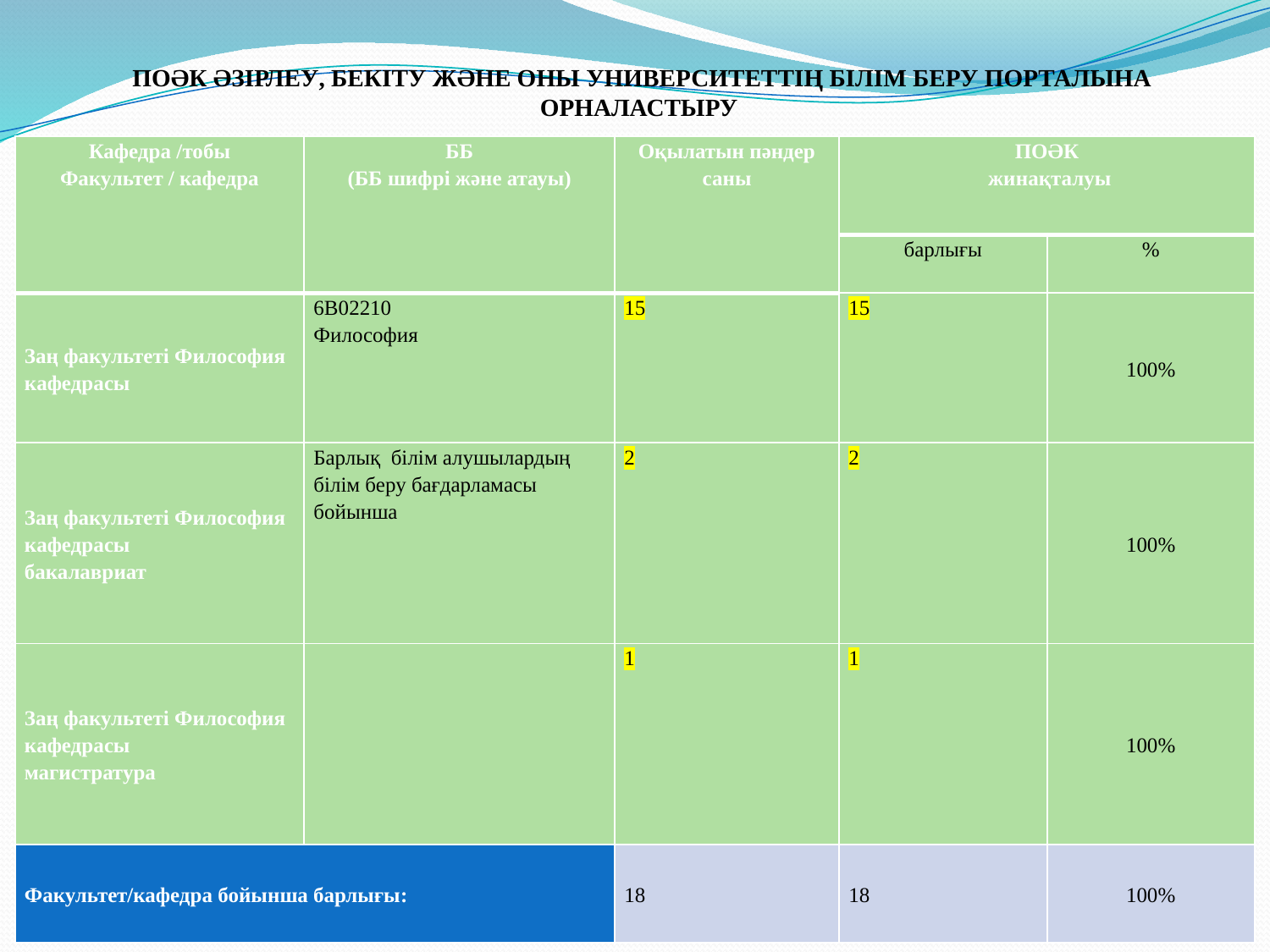

ПОӘК ӘЗІРЛЕУ, БЕКІТУ ЖӘНЕ ОНЫ УНИВЕРСИТЕТТІҢ БІЛІМ БЕРУ ПОРТАЛЫНА ОРНАЛАСТЫРУ
| Кафедра /тобы Факультет / кафедра | ББ (ББ шифрі және атауы) | Оқылатын пәндер саны | ПОӘК жинақталуы |  |
| --- | --- | --- | --- | --- |
|  |  |  | барлығы | % |
| Заң факультеті Философия кафедрасы | 6В02210 Философия | 15 | 15 | 100% |
| Заң факультеті Философия кафедрасы бакалавриат | Барлық білім алушылардың білім беру бағдарламасы бойынша | 2 | 2 | 100% |
| Заң факультеті Философия кафедрасы магистратура |  | 1 | 1 | 100% |
| Факультет/кафедра бойынша барлығы: |  | 18 | 18 | 100% |